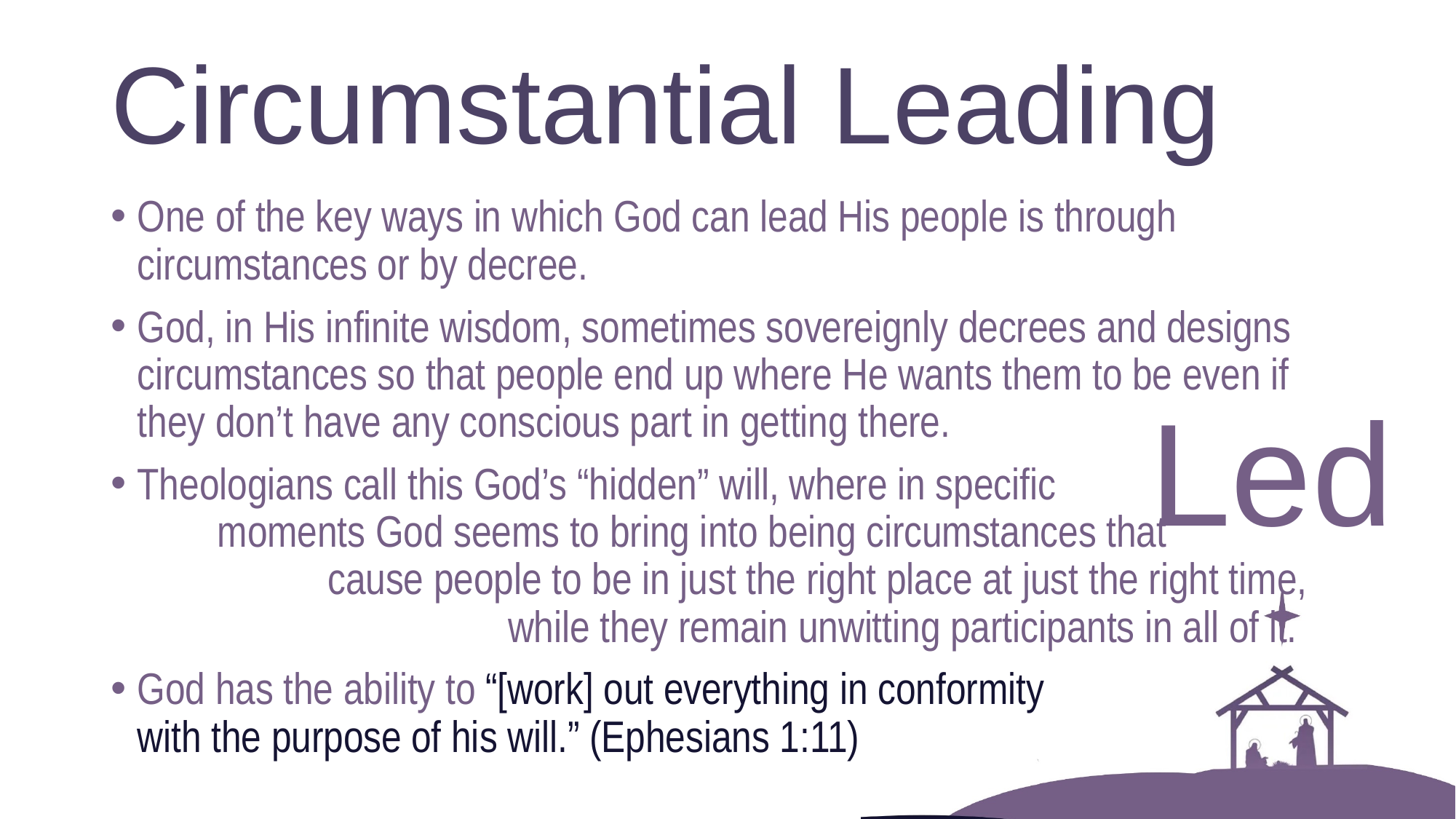

# Circumstantial Leading
One of the key ways in which God can lead His people is through circumstances or by decree.
God, in His infinite wisdom, sometimes sovereignly decrees and designs circumstances so that people end up where He wants them to be even if they don’t have any conscious part in getting there.
Theologians call this God’s “hidden” will, where in specific                                     moments God seems to bring into being circumstances that                                     cause people to be in just the right place at just the right time,                                         while they remain unwitting participants in all of it.
God has the ability to “[work] out everything in conformity                            with the purpose of his will.” (Ephesians 1:11)